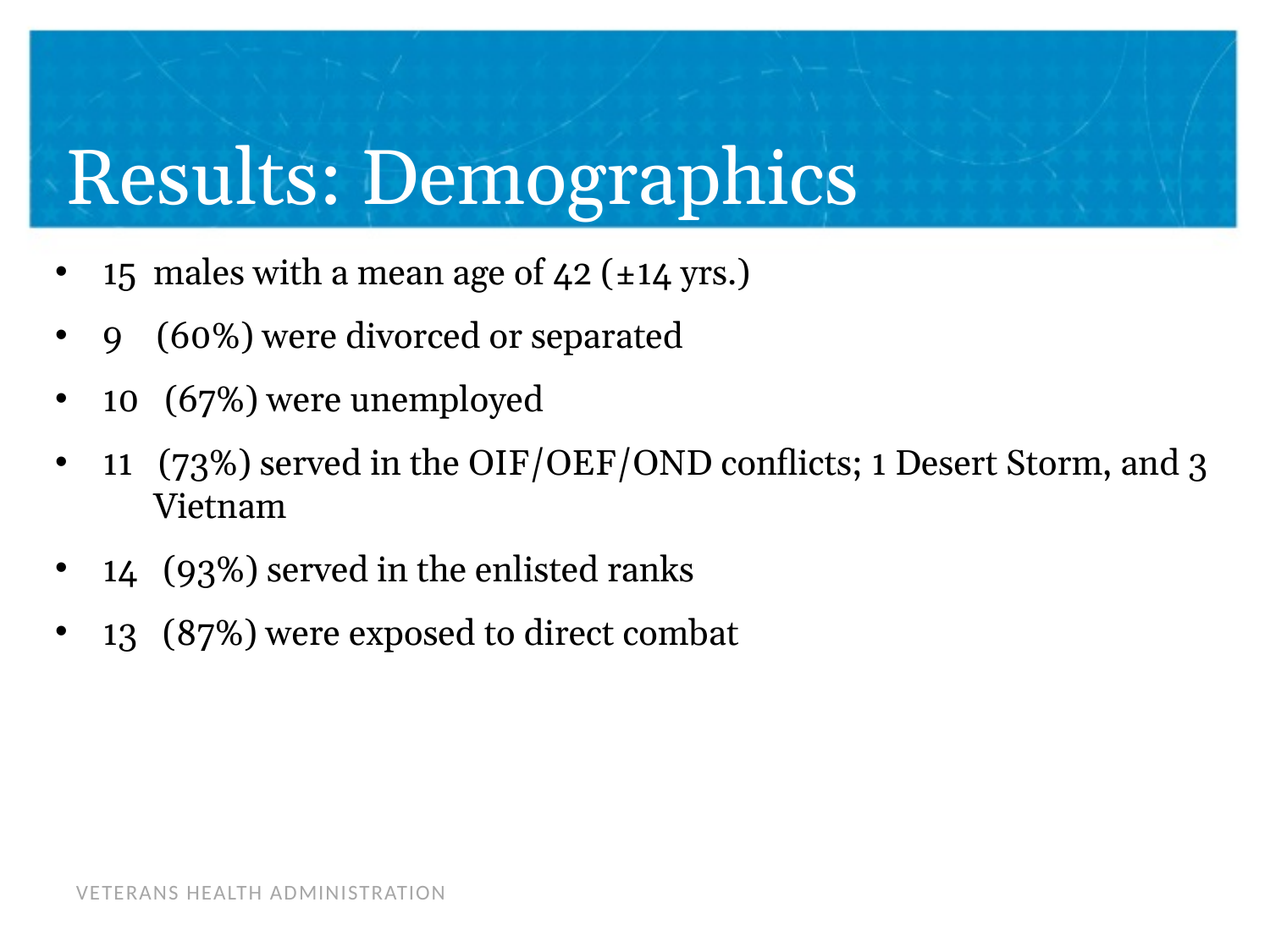

# Results: Demographics
15  males with a mean age of 42 (±14 yrs.)
9    (60%) were divorced or separated
10   (67%) were unemployed
11   (73%) served in the OIF/OEF/OND conflicts; 1 Desert Storm, and 3         Vietnam
14   (93%) served in the enlisted ranks
13   (87%) were exposed to direct combat